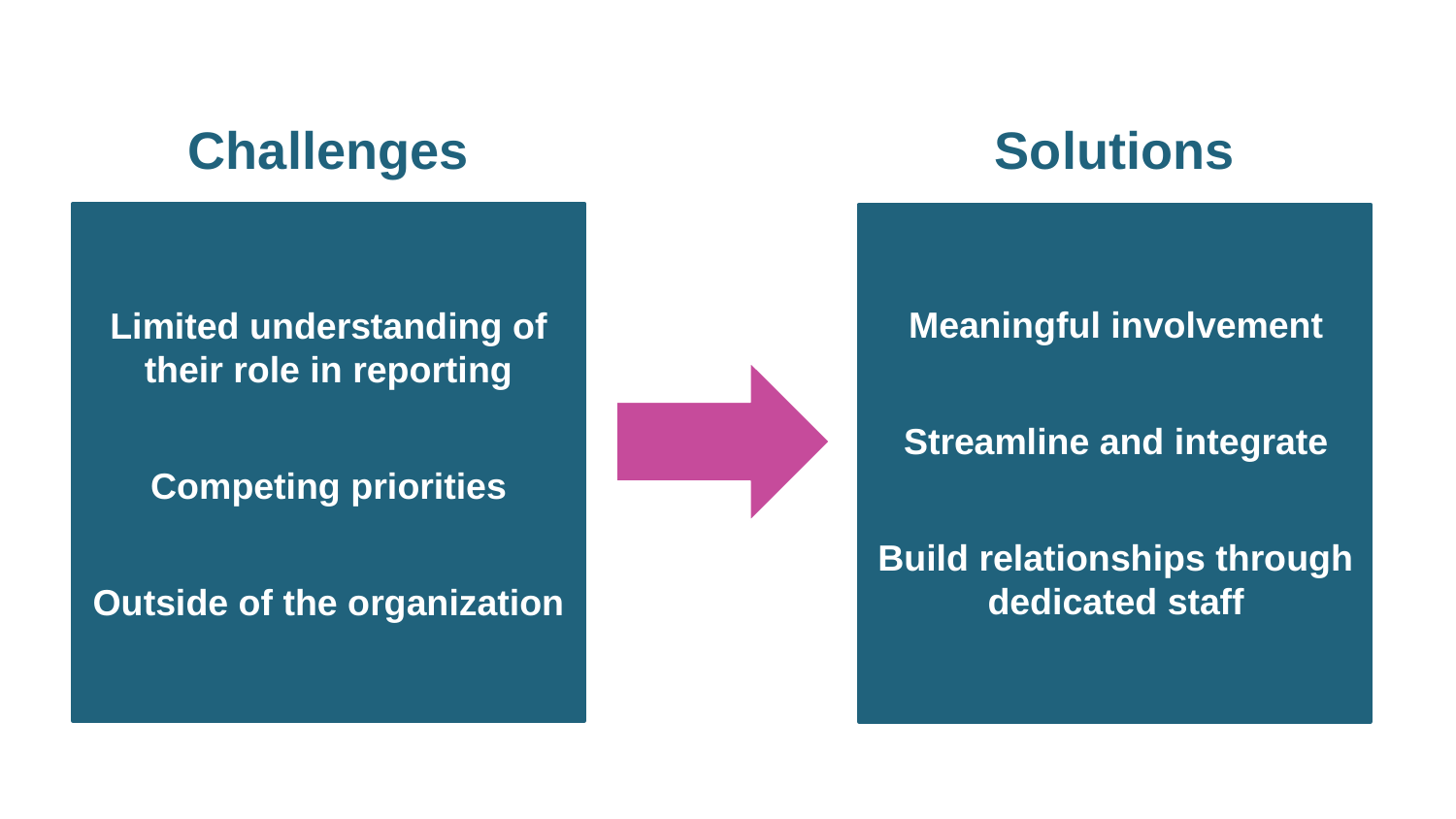

Challenges
Solutions
Meaningful involvement
Streamline and integrate
Build relationships through dedicated staff
Limited understanding of their role in reporting
Competing priorities
Outside of the organization
# Challenges/Solutions (3)